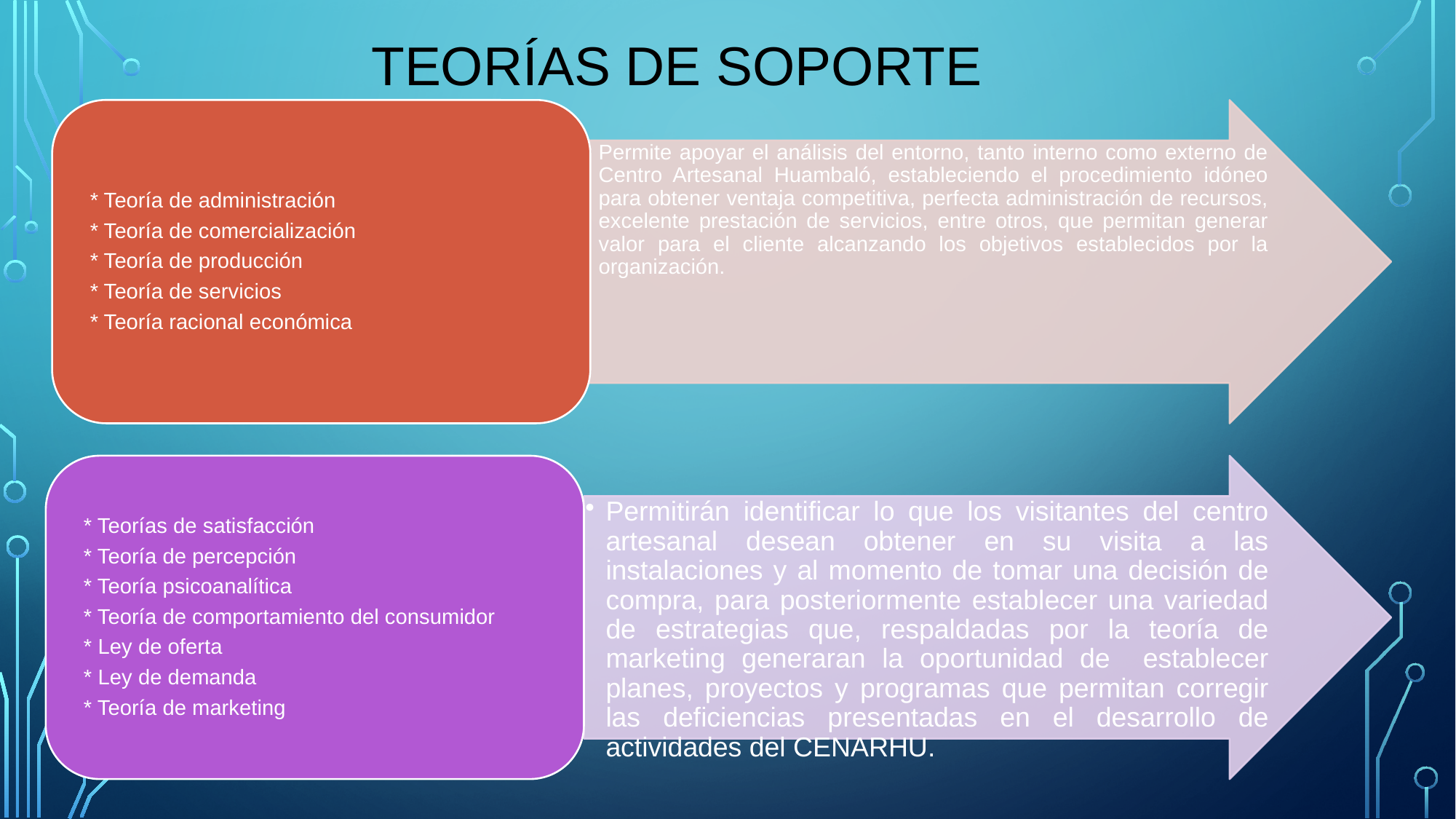

# Teorías de soporte
Permite apoyar el análisis del entorno, tanto interno como externo de Centro Artesanal Huambaló, estableciendo el procedimiento idóneo para obtener ventaja competitiva, perfecta administración de recursos, excelente prestación de servicios, entre otros, que permitan generar valor para el cliente alcanzando los objetivos establecidos por la organización.
* Teoría de administración
* Teoría de comercialización
* Teoría de producción
* Teoría de servicios
* Teoría racional económica
Permitirán identificar lo que los visitantes del centro artesanal desean obtener en su visita a las instalaciones y al momento de tomar una decisión de compra, para posteriormente establecer una variedad de estrategias que, respaldadas por la teoría de marketing generaran la oportunidad de  establecer planes, proyectos y programas que permitan corregir las deficiencias presentadas en el desarrollo de actividades del CENARHU.
* Teorías de satisfacción
* Teoría de percepción
* Teoría psicoanalítica
* Teoría de comportamiento del consumidor
* Ley de oferta
* Ley de demanda
* Teoría de marketing